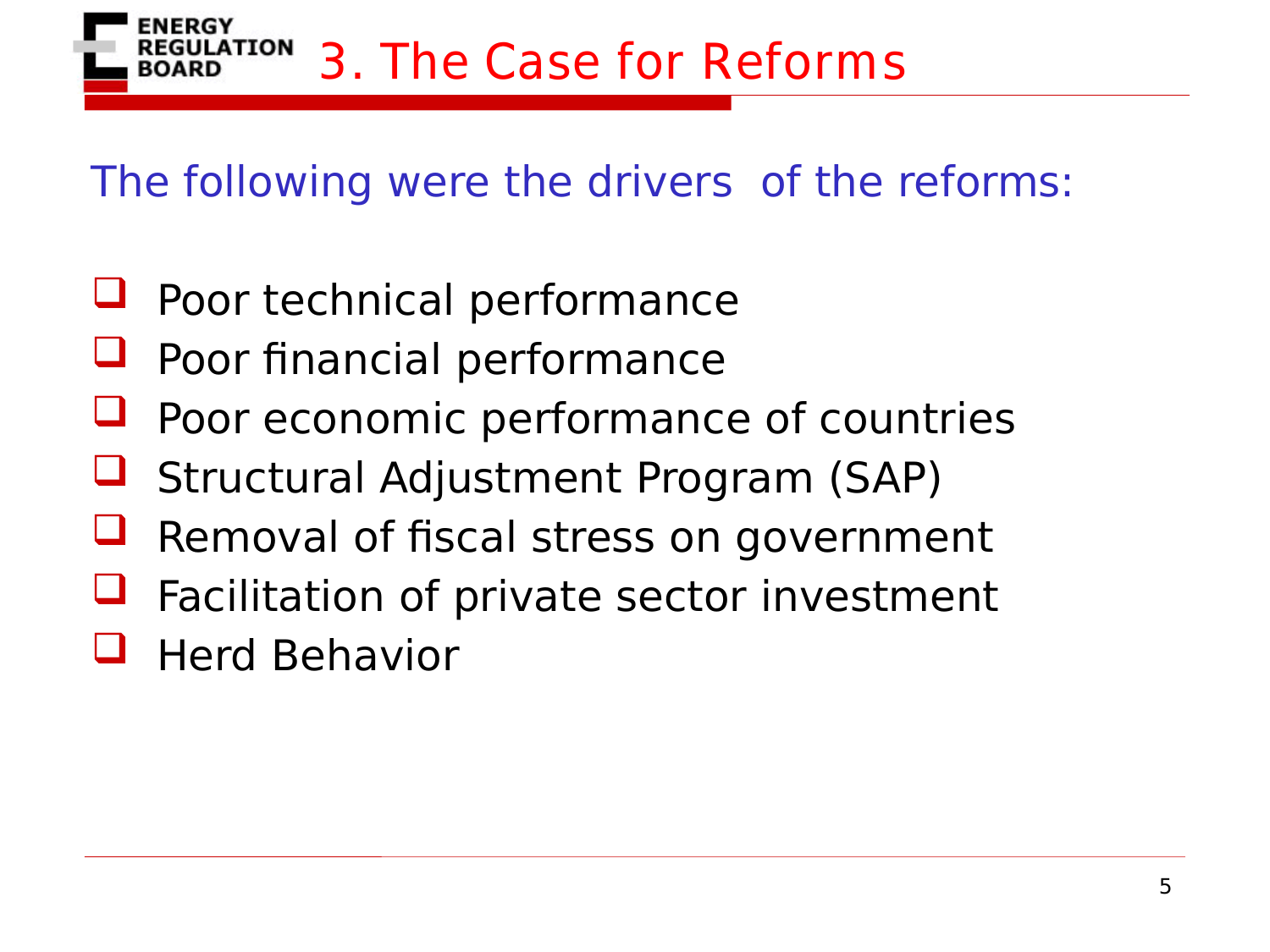

# 3. The Case for Reforms
The following were the drivers  of the reforms:

Poor technical performance
Poor financial performance
Poor economic performance of countries
Structural Adjustment Program (SAP)
Removal of fiscal stress on government
Facilitation of private sector investment
Herd Behavior

5